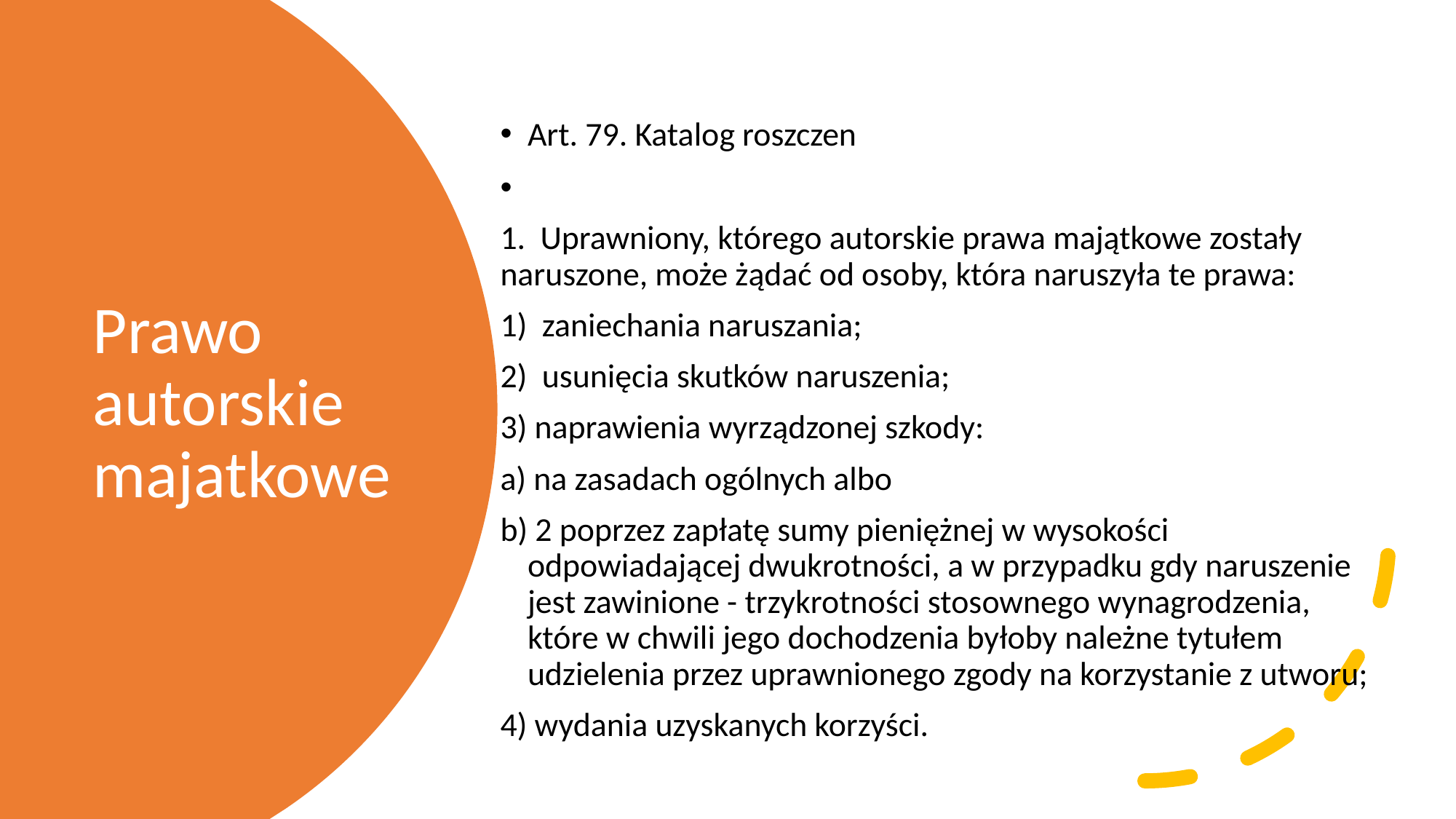

Art. 79. Katalog roszczen

1.  Uprawniony, którego autorskie prawa majątkowe zostały naruszone, może żądać od osoby, która naruszyła te prawa:
1)  zaniechania naruszania;
2)  usunięcia skutków naruszenia;
3) naprawienia wyrządzonej szkody:
a) na zasadach ogólnych albo
b) 2 poprzez zapłatę sumy pieniężnej w wysokości odpowiadającej dwukrotności, a w przypadku gdy naruszenie jest zawinione - trzykrotności stosownego wynagrodzenia, które w chwili jego dochodzenia byłoby należne tytułem udzielenia przez uprawnionego zgody na korzystanie z utworu;
4) wydania uzyskanych korzyści.

# Prawo autorskie majatkowe